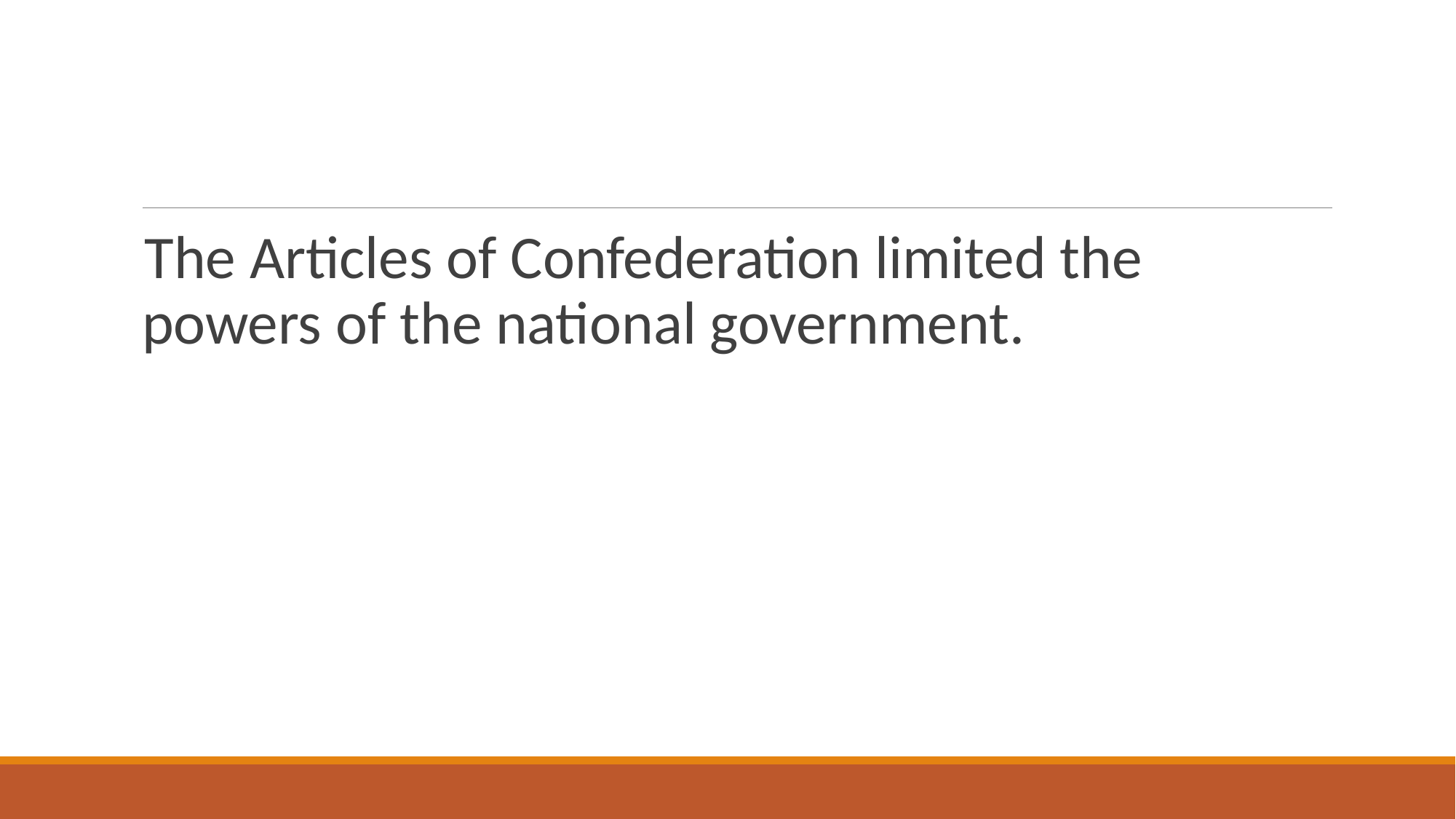

#
The Articles of Confederation limited the powers of the national government.